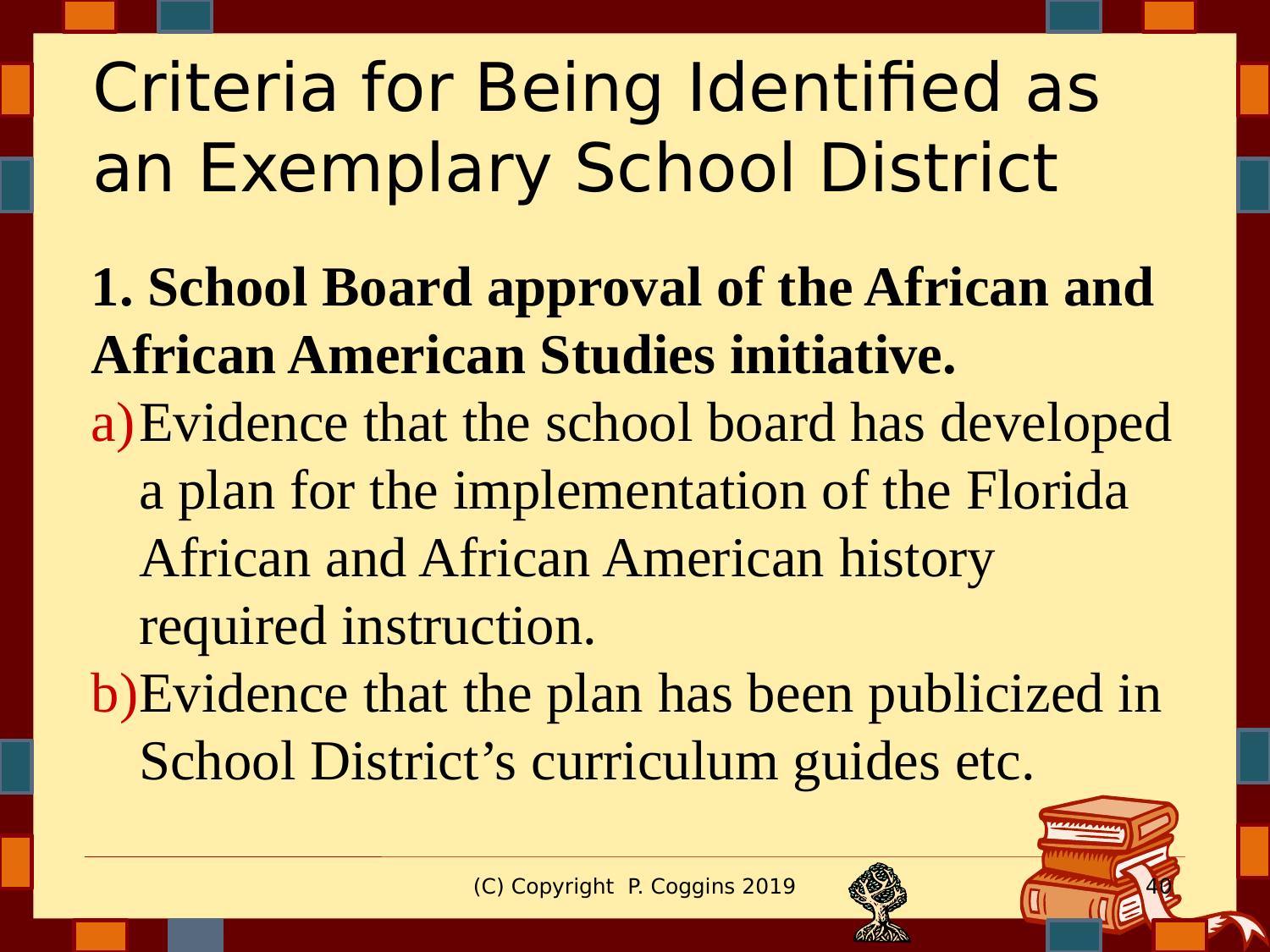

# Criteria for Being Identified as an Exemplary School District
1. School Board approval of the African and African American Studies initiative.
Evidence that the school board has developed a plan for the implementation of the Florida African and African American history required instruction.
Evidence that the plan has been publicized in School District’s curriculum guides etc.

(C) Copyright  P. Coggins 2019
40